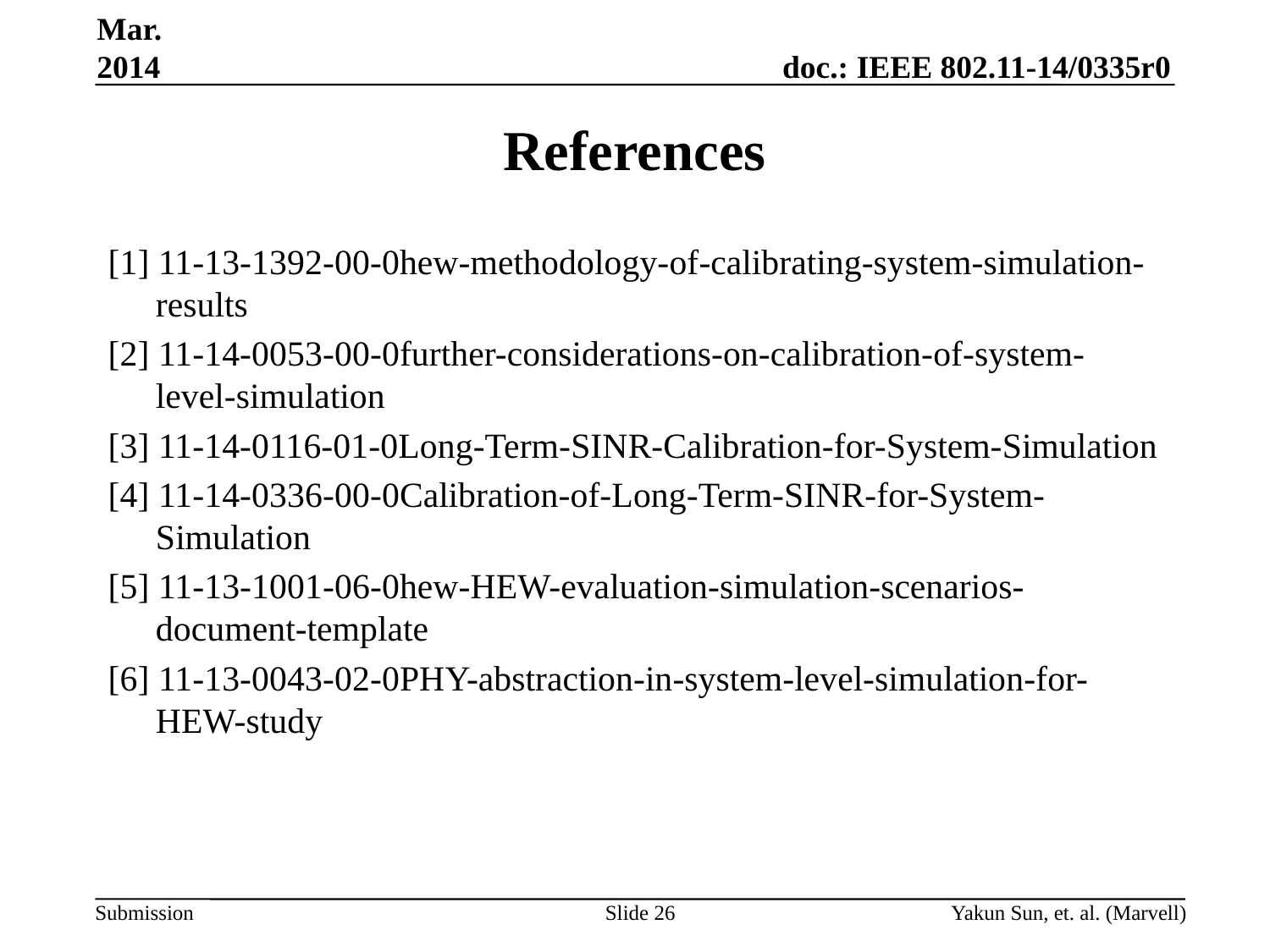

Mar. 2014
# References
[1] 11-13-1392-00-0hew-methodology-of-calibrating-system-simulation-results
[2] 11-14-0053-00-0further-considerations-on-calibration-of-system-level-simulation
[3] 11-14-0116-01-0Long-Term-SINR-Calibration-for-System-Simulation
[4] 11-14-0336-00-0Calibration-of-Long-Term-SINR-for-System-Simulation
[5] 11-13-1001-06-0hew-HEW-evaluation-simulation-scenarios-document-template
[6] 11-13-0043-02-0PHY-abstraction-in-system-level-simulation-for-HEW-study

Slide 26
Yakun Sun, et. al. (Marvell)